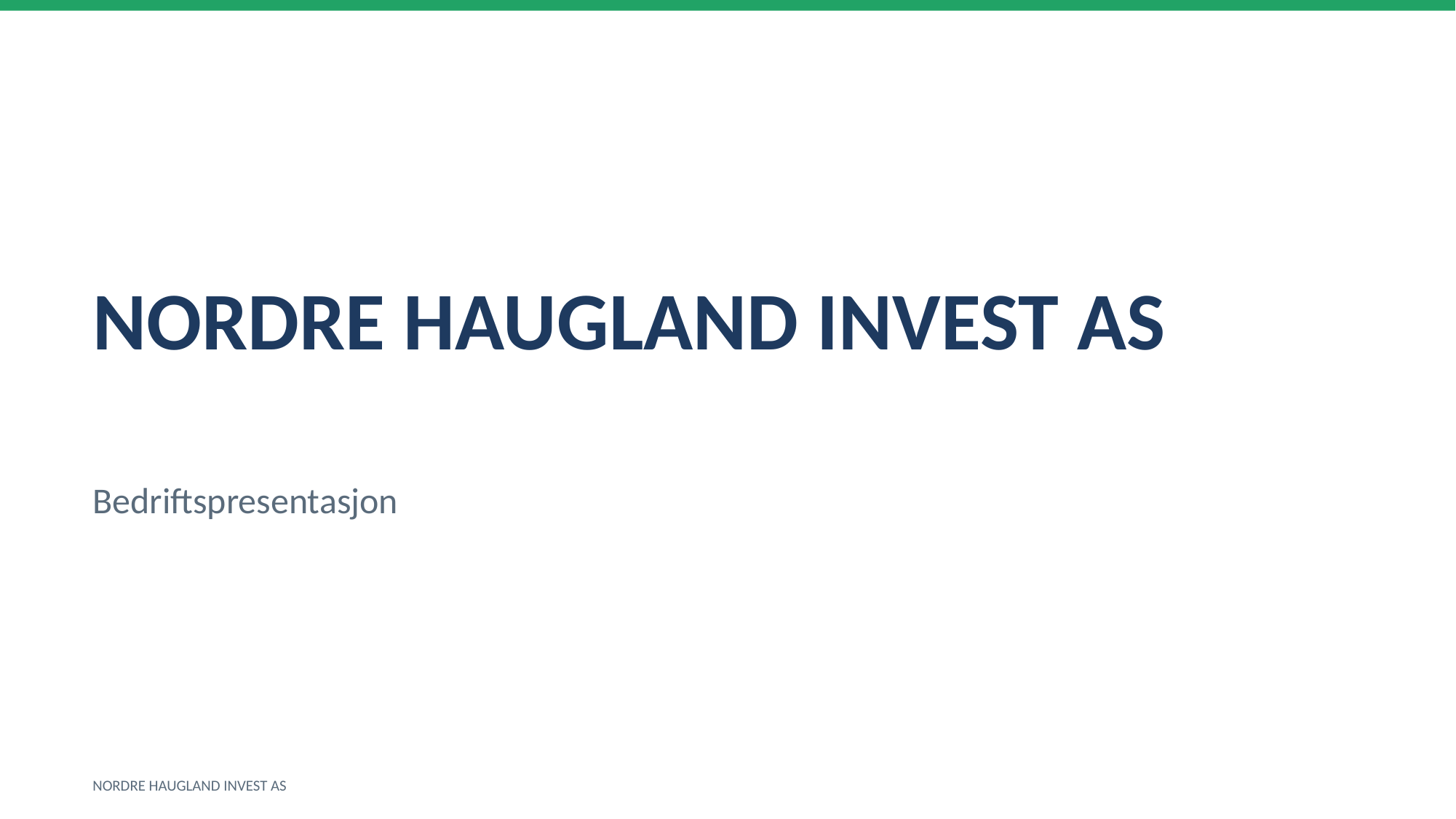

NORDRE HAUGLAND INVEST AS
Bedriftspresentasjon
NORDRE HAUGLAND INVEST AS